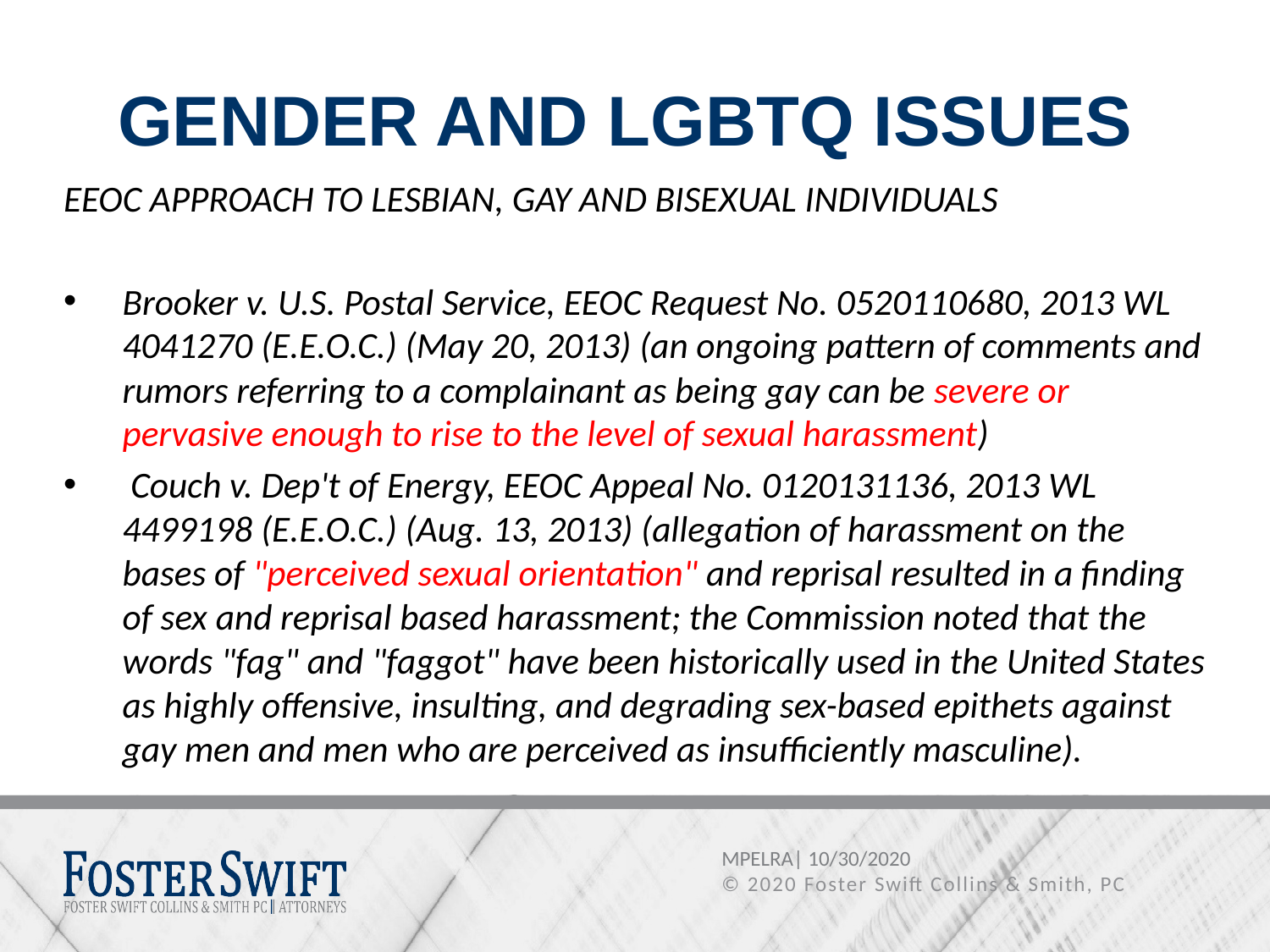

# GENDER AND LGBTQ ISSUES
EEOC APPROACH TO LESBIAN, GAY AND BISEXUAL INDIVIDUALS

Brooker v. U.S. Postal Service, EEOC Request No. 0520110680, 2013 WL 4041270 (E.E.O.C.) (May 20, 2013) (an ongoing pattern of comments and rumors referring to a complainant as being gay can be severe or pervasive enough to rise to the level of sexual harassment)
 Couch v. Dep't of Energy, EEOC Appeal No. 0120131136, 2013 WL 4499198 (E.E.O.C.) (Aug. 13, 2013) (allegation of harassment on the bases of "perceived sexual orientation" and reprisal resulted in a finding of sex and reprisal based harassment; the Commission noted that the words "fag" and "faggot" have been historically used in the United States as highly offensive, insulting, and degrading sex-based epithets against gay men and men who are perceived as insufficiently masculine).